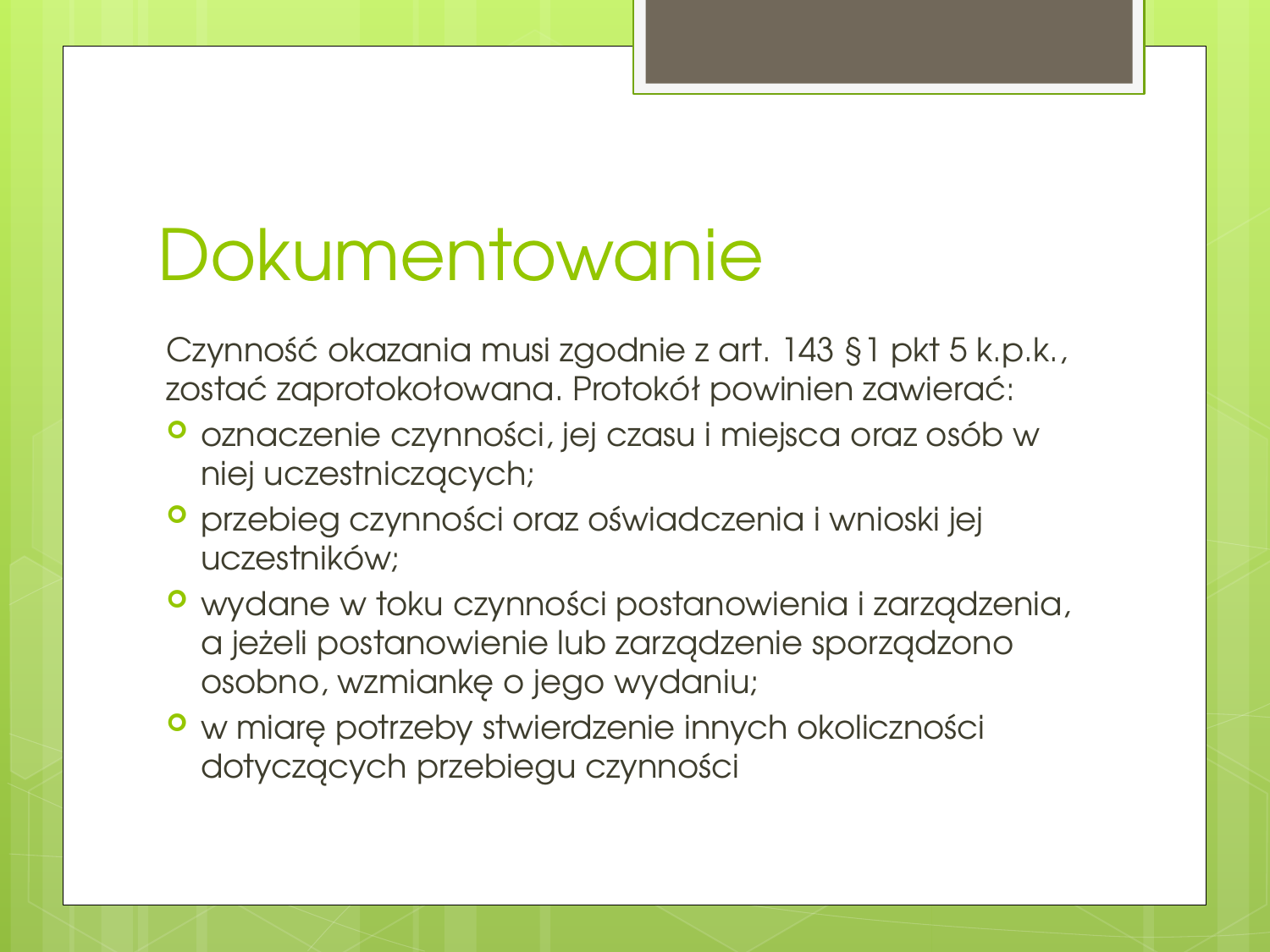

# Dokumentowanie
Czynność okazania musi zgodnie z art. 143 §1 pkt 5 k.p.k., zostać zaprotokołowana. Protokół powinien zawierać:
oznaczenie czynności, jej czasu i miejsca oraz osób w niej uczestniczących;
przebieg czynności oraz oświadczenia i wnioski jej uczestników;
wydane w toku czynności postanowienia i zarządzenia, a jeżeli postanowienie lub zarządzenie sporządzono osobno, wzmiankę o jego wydaniu;
w miarę potrzeby stwierdzenie innych okoliczności dotyczących przebiegu czynności